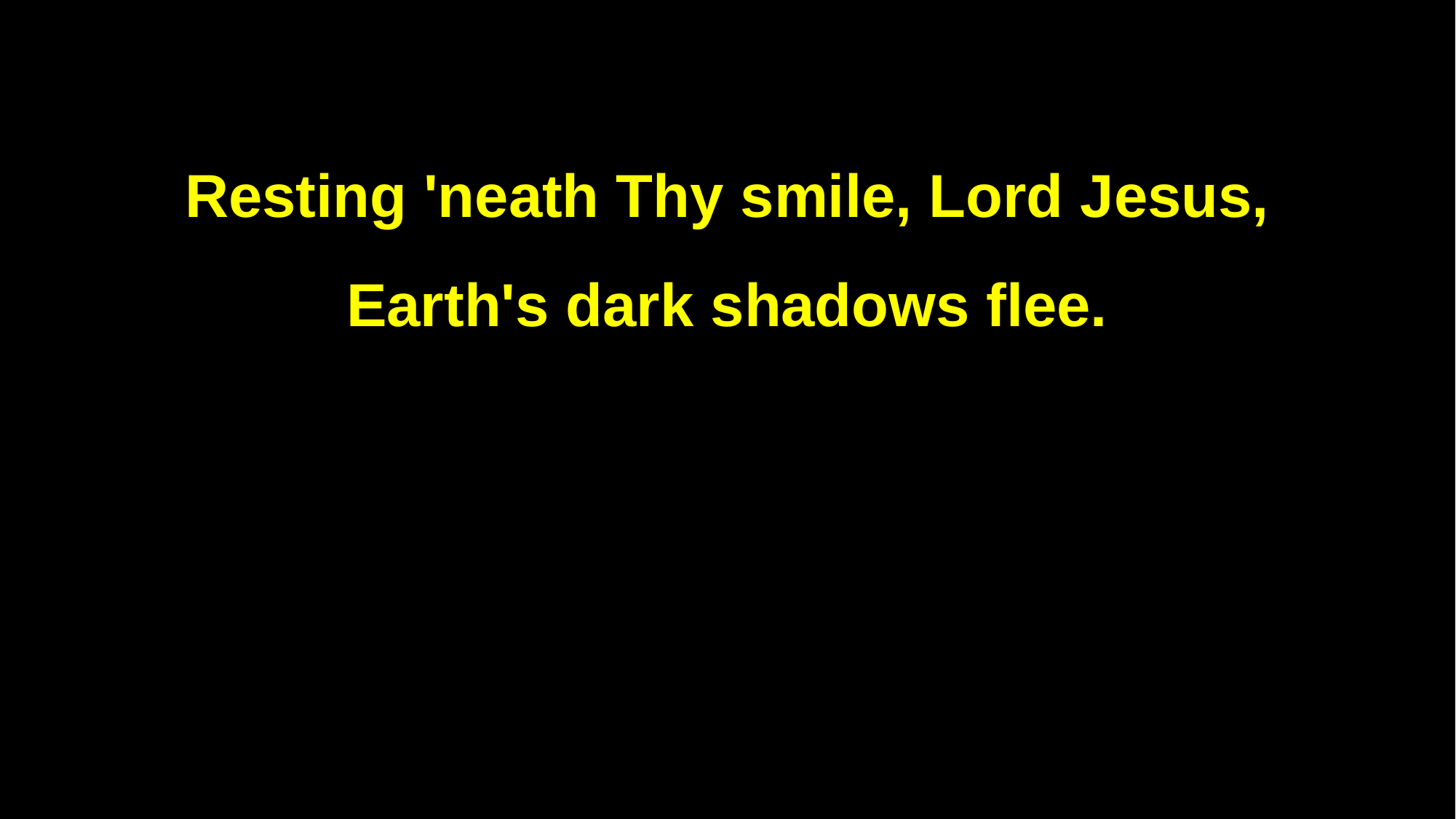

Resting 'neath Thy smile, Lord Jesus,
Earth's dark shadows flee.